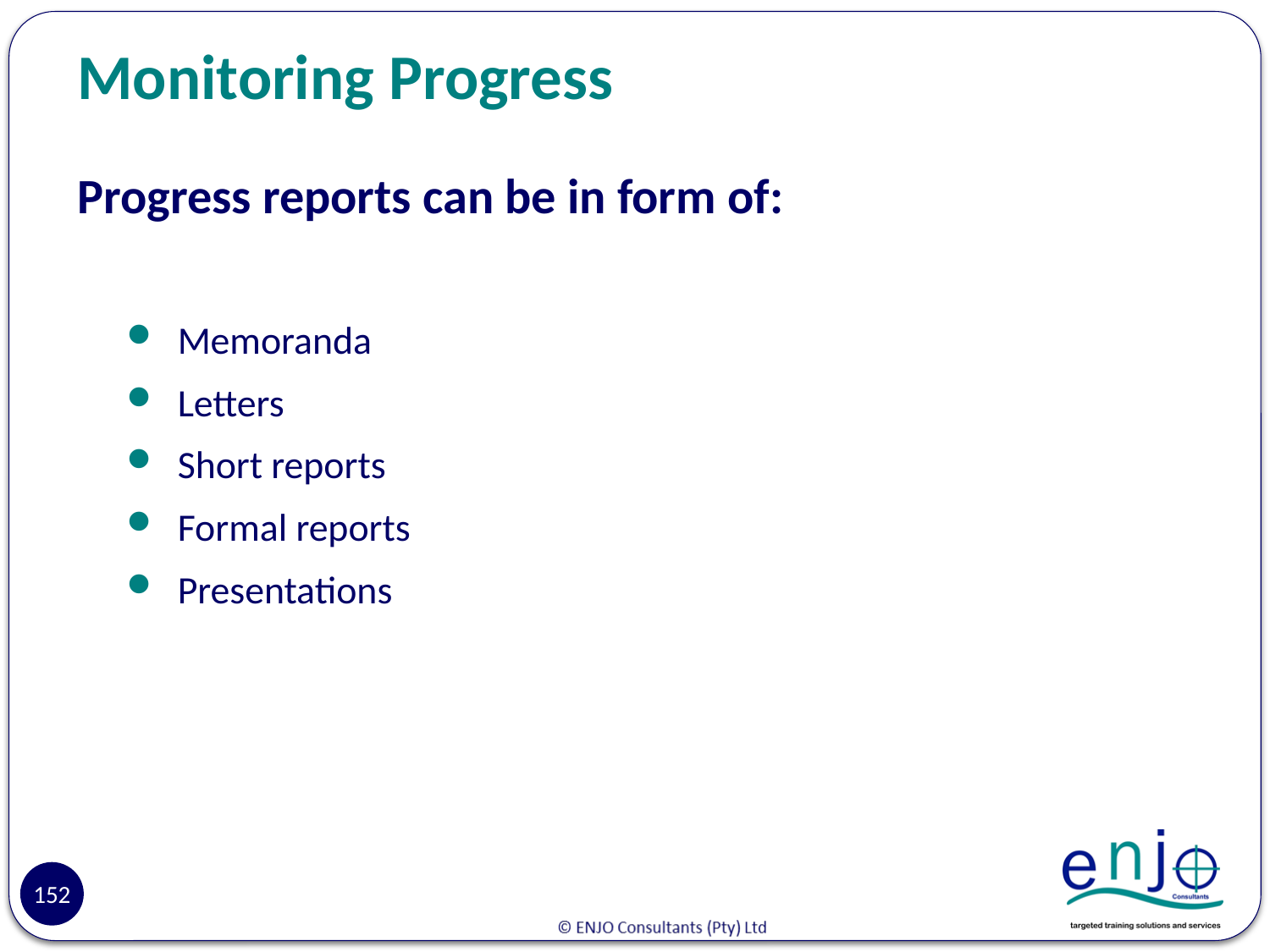

# Monitoring Progress
Progress reports can be in form of:

Memoranda
Letters
Short reports
Formal reports
Presentations
152